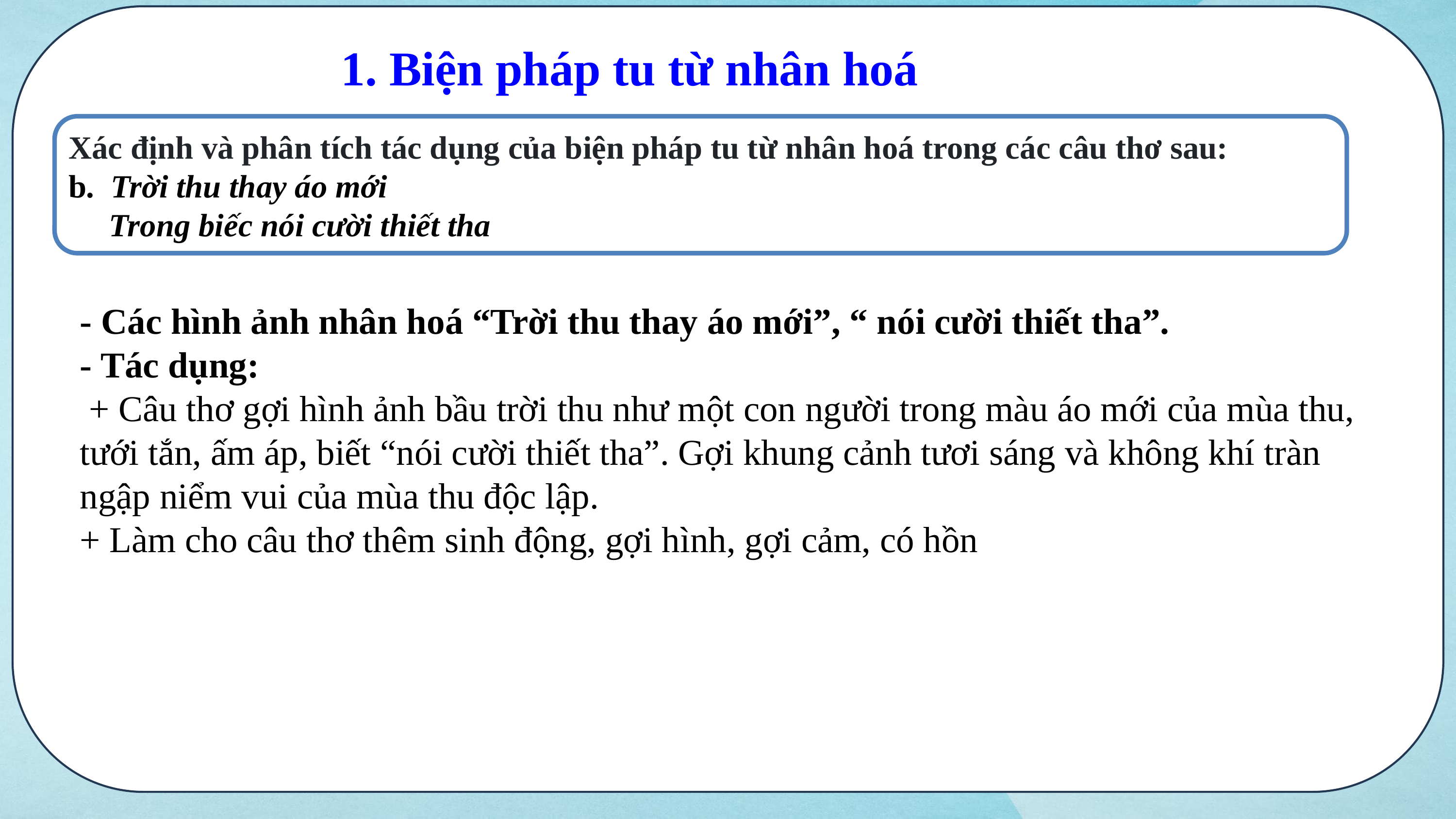

1. Biện pháp tu từ nhân hoá
Xác định và phân tích tác dụng của biện pháp tu từ nhân hoá trong các câu thơ sau:
b.  Trời thu thay áo mới
     Trong biếc nói cười thiết tha
- Các hình ảnh nhân hoá “Trời thu thay áo mới”, “ nói cười thiết tha”.
- Tác dụng:
 + Câu thơ gợi hình ảnh bầu trời thu như một con người trong màu áo mới của mùa thu, tưới tắn, ấm áp, biết “nói cười thiết tha”. Gợi khung cảnh tươi sáng và không khí tràn ngập niểm vui của mùa thu độc lập.
+ Làm cho câu thơ thêm sinh động, gợi hình, gợi cảm, có hồn